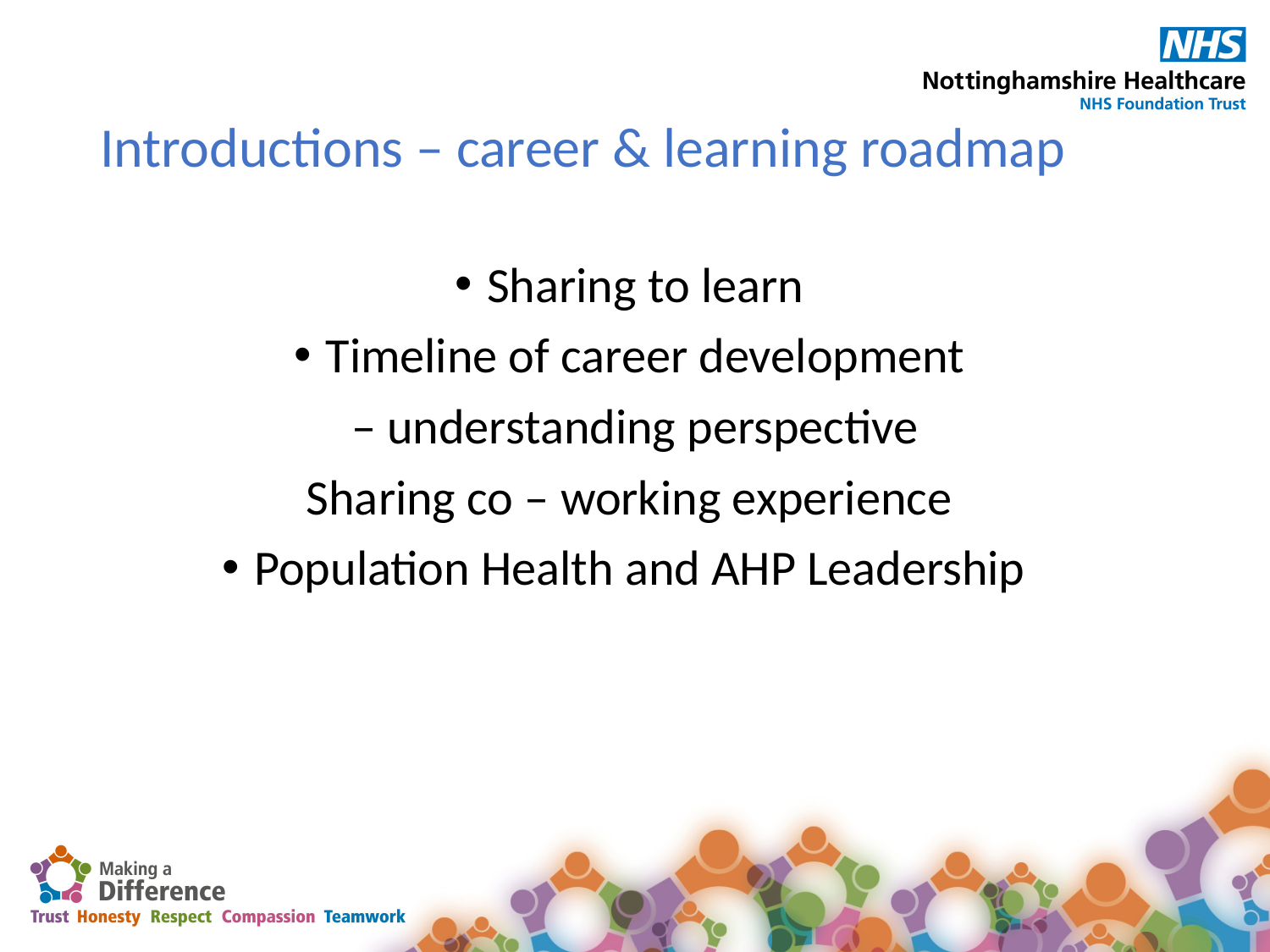

# Introductions – career & learning roadmap
Sharing to learn
Timeline of career development
– understanding perspective
Sharing co – working experience
Population Health and AHP Leadership